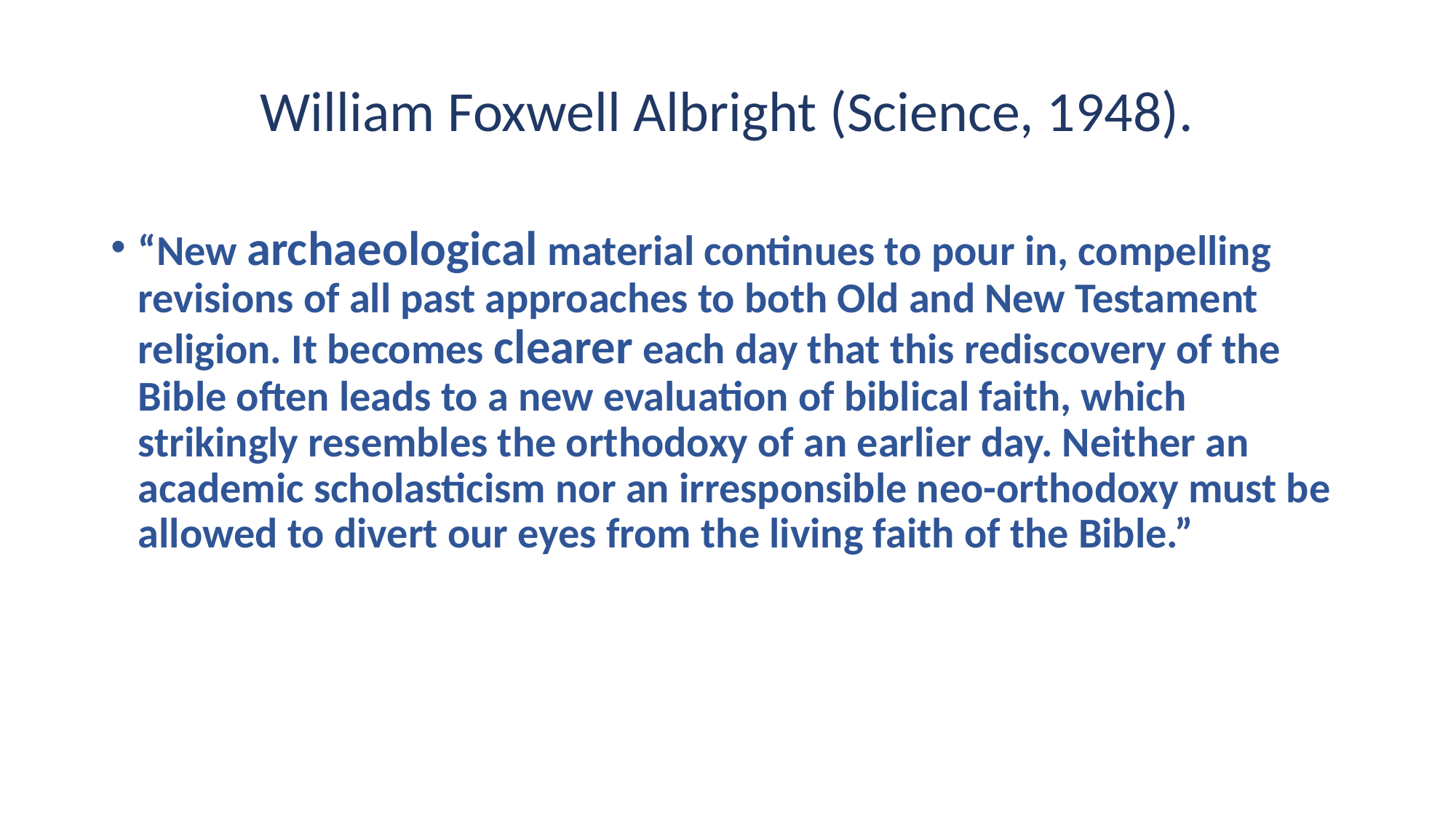

# William Foxwell Albright (Science, 1948).
“New archaeological material continues to pour in, compelling revisions of all past approaches to both Old and New Testament religion. It becomes clearer each day that this rediscovery of the Bible often leads to a new evaluation of biblical faith, which strikingly resembles the orthodoxy of an earlier day. Neither an academic scholasticism nor an irresponsible neo-orthodoxy must be allowed to divert our eyes from the living faith of the Bible.”